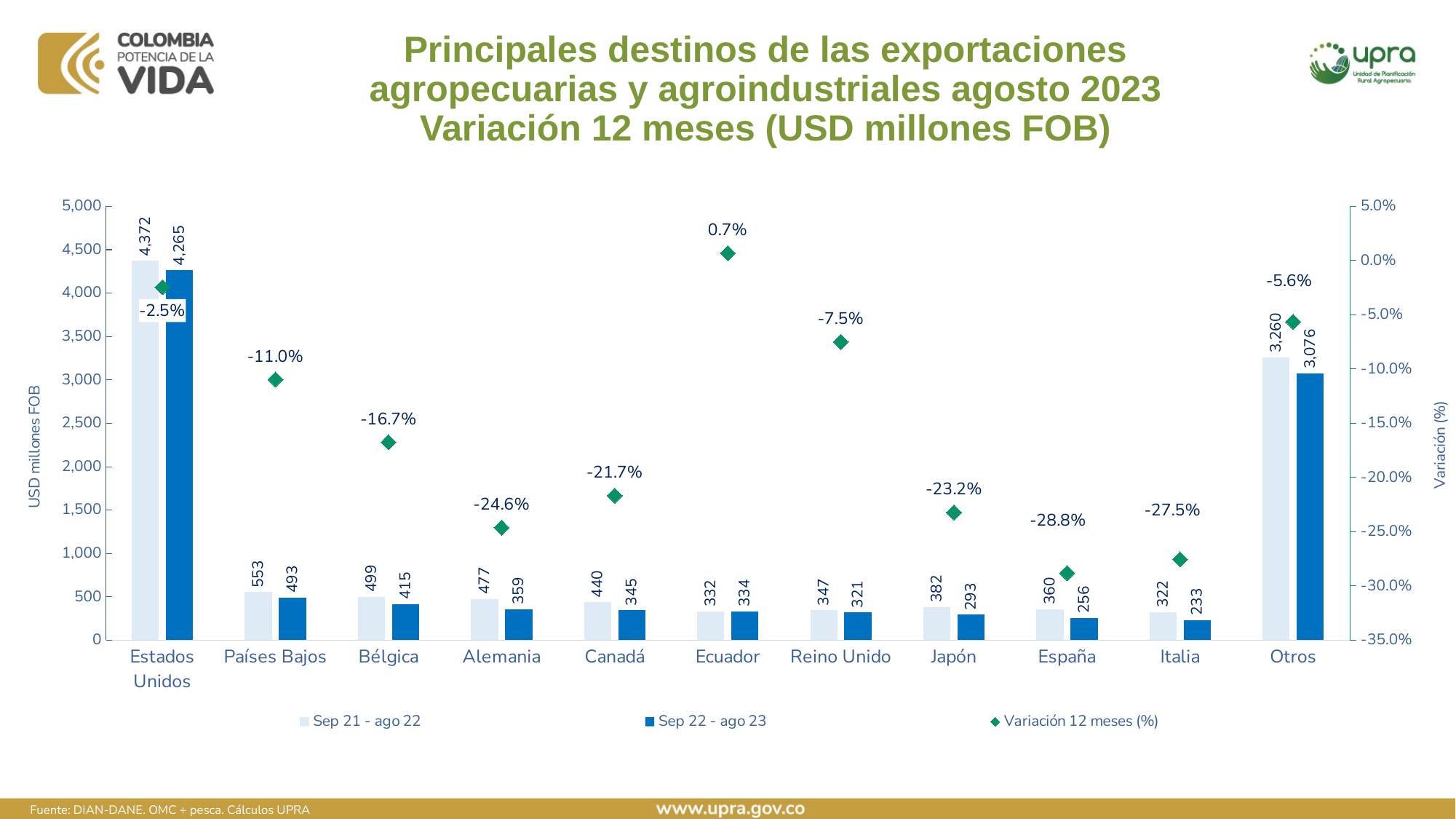

# Principales destinos de las exportaciones agropecuarias y agroindustriales agosto 2023 Variación 12 meses (USD millones FOB)

### Chart

| Category | Sep 21 - ago 22 | Sep 22 - ago 23 | Variación 12 meses (%) |
|---|---|---|---|
| Estados Unidos | 4372.16176238 | 4264.572375 | -0.024607824053022684 |
| Países Bajos | 553.2766840099998 | 492.63976829999996 | -0.10959600768013558 |
| Bélgica | 498.9071927 | 415.37072438000007 | -0.16743889353030753 |
| Alemania | 476.93006323 | 359.47799696 | -0.2462668540426202 |
| Canadá | 440.33480296000005 | 344.89944319 | -0.21673362888526754 |
| Ecuador | 331.73757156999994 | 333.9886058 | 0.00678558723193973 |
| Reino Unido | 347.23101869000004 | 321.16736591 | -0.0750614184133967 |
| Japón | 381.5545385800001 | 292.92854026000003 | -0.23227609518112957 |
| España | 359.75437696000006 | 256.11156635000003 | -0.2880932581996737 |
| Italia | 322.02244104 | 233.31667783 | -0.27546453881759575 |
| Otros | 3259.724797420001 | 3075.6852598799987 | -0.05645861199254171 |
Fuente: DIAN-DANE. OMC + pesca. Cálculos UPRA